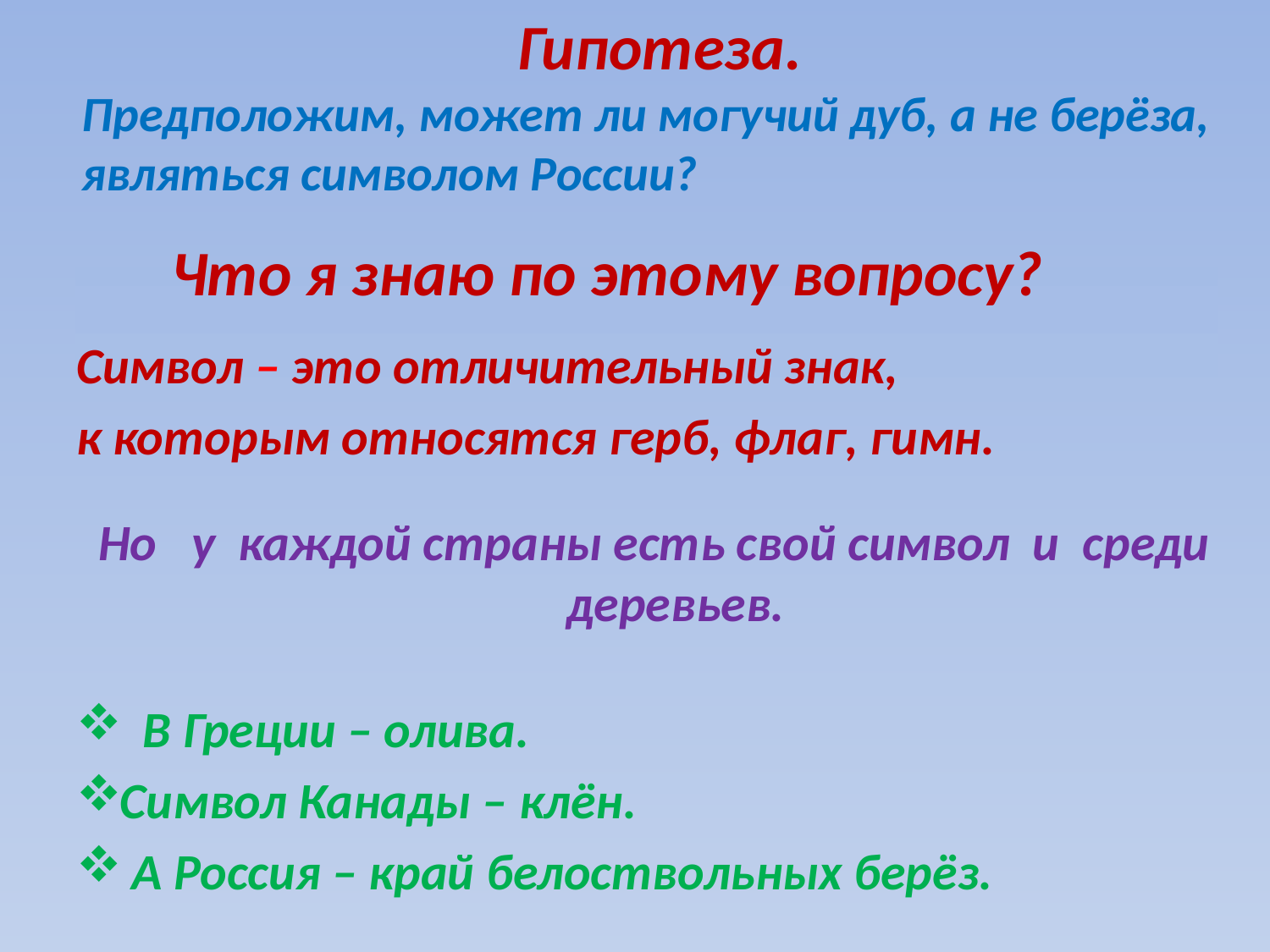

Гипотеза.
Предположим, может ли могучий дуб, а не берёза, являться символом России?

Что я знаю по этому вопросу?
#

Символ – это отличительный знак,
к которым относятся герб, флаг, гимн.

Но   у  каждой страны есть свой символ  и  среди деревьев.

  В Греции – олива.
Символ Канады – клён.
 А Россия – край белоствольных берёз.